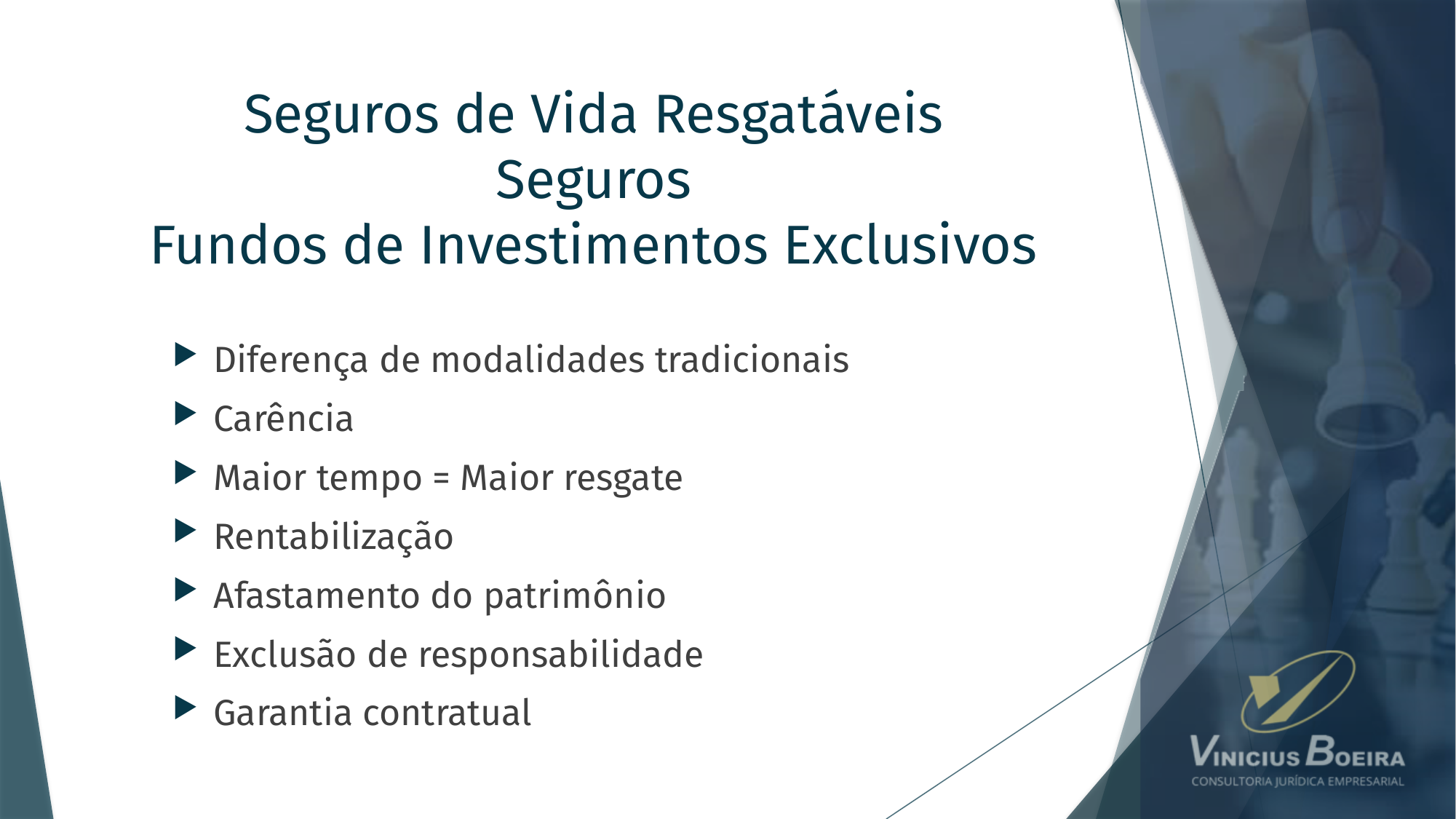

# Seguros de Vida Resgatáveis Seguros Fundos de Investimentos Exclusivos
Diferença de modalidades tradicionais
Carência
Maior tempo = Maior resgate
Rentabilização
Afastamento do patrimônio
Exclusão de responsabilidade
Garantia contratual